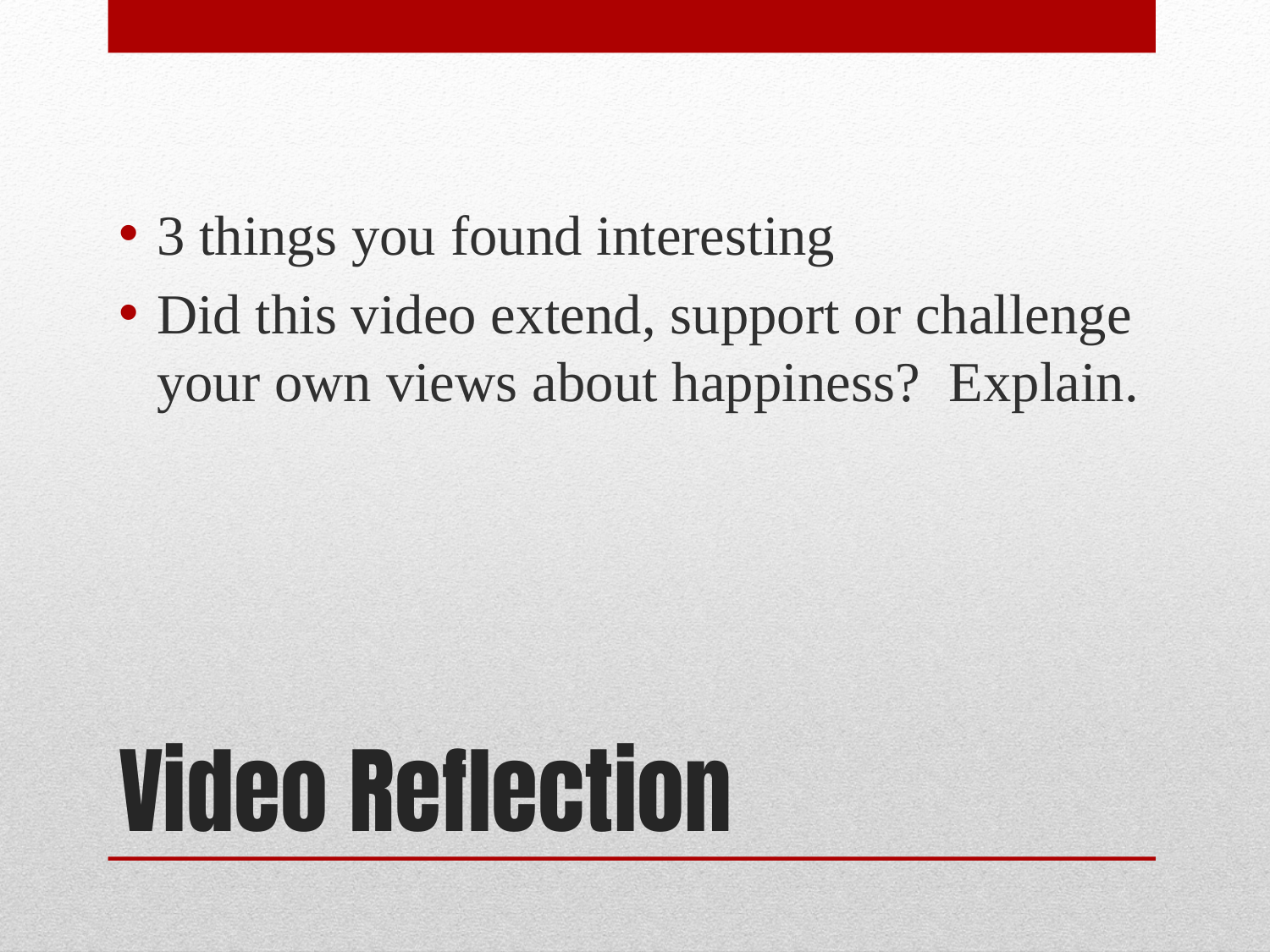

3 things you found interesting
Did this video extend, support or challenge your own views about happiness?  Explain.

# Video Reflection